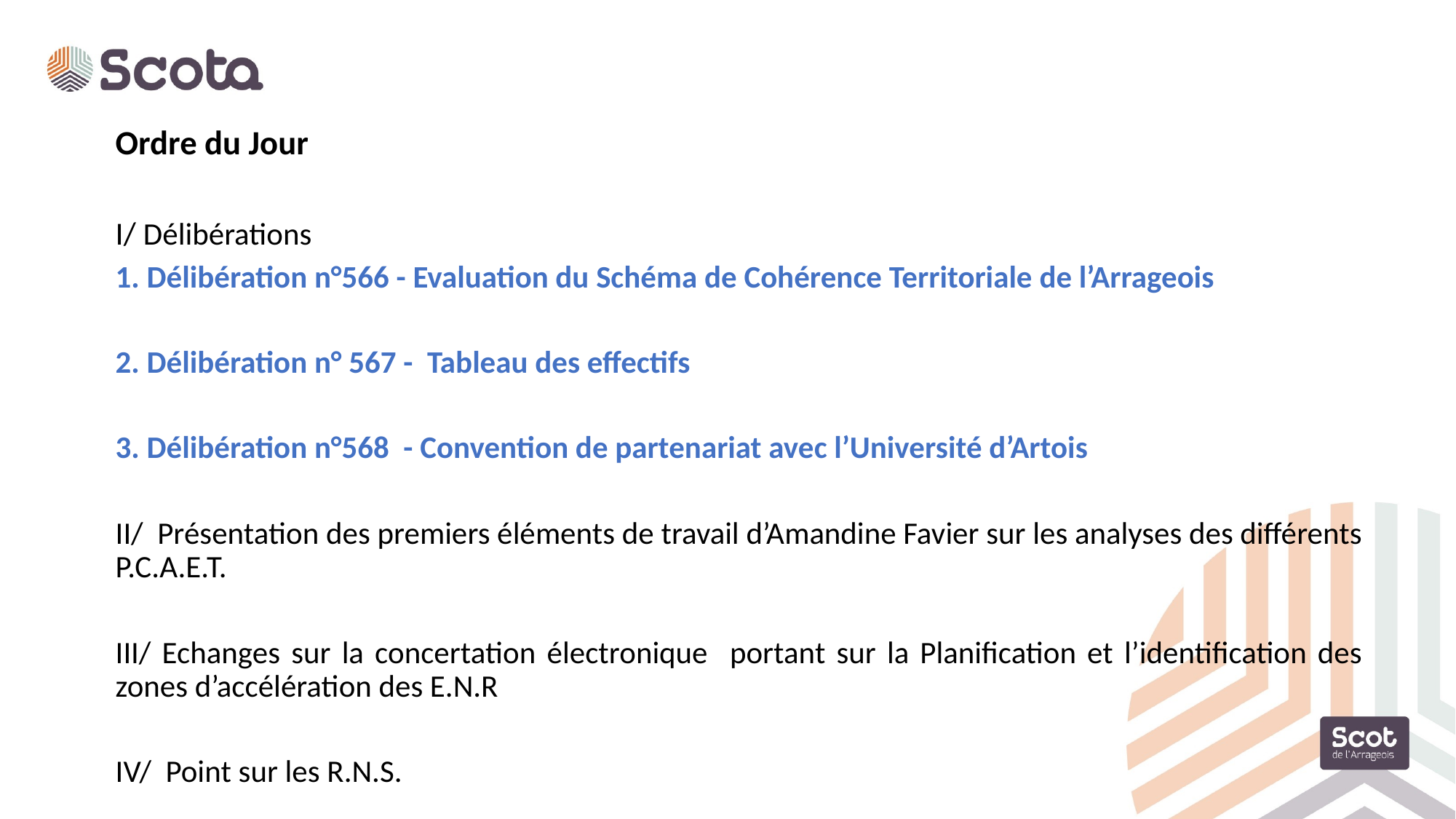

# Ordre du Jour

I/ Délibérations
1. Délibération n°566 - Evaluation du Schéma de Cohérence Territoriale de l’Arrageois

2. Délibération n° 567 -  Tableau des effectifs

3. Délibération n°568  - Convention de partenariat avec l’Université d’Artois

II/  Présentation des premiers éléments de travail d’Amandine Favier sur les analyses des différents P.C.A.E.T.

III/ Echanges sur la concertation électronique  portant sur la Planification et l’identification des zones d’accélération des E.N.R

IV/  Point sur les R.N.S.